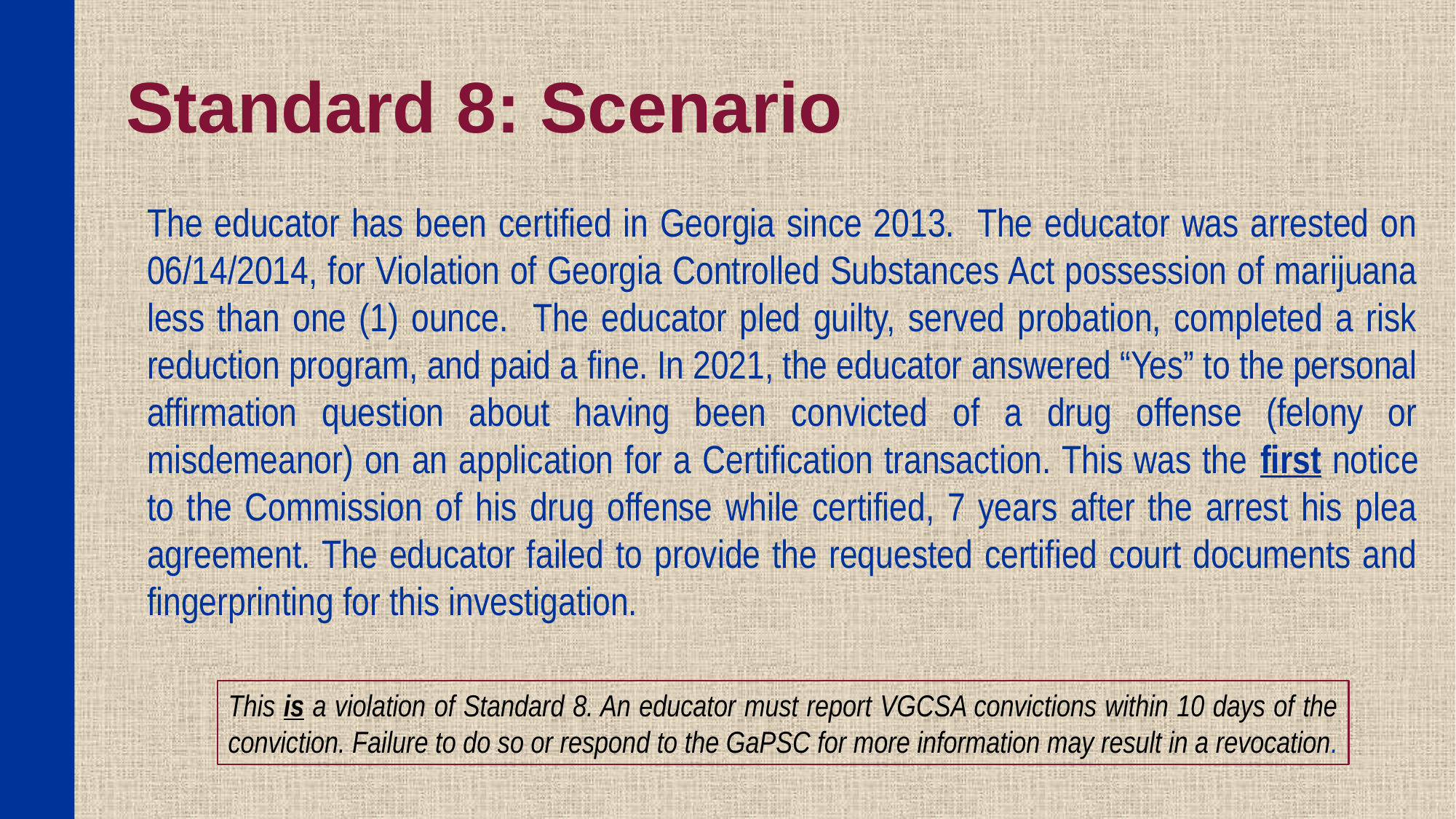

Standard 8: Scenario

The educator has been certified in Georgia since 2013.  The educator was arrested on 06/14/2014, for Violation of Georgia Controlled Substances Act possession of marijuana less than one (1) ounce.  The educator pled guilty, served probation, completed a risk reduction program, and paid a fine. In 2021, the educator answered “Yes” to the personal affirmation question about having been convicted of a drug offense (felony or misdemeanor) on an application for a Certification transaction. This was the first notice to the Commission of his drug offense while certified, 7 years after the arrest his plea agreement. The educator failed to provide the requested certified court documents and fingerprinting for this investigation.

This is a violation of Standard 8. An educator must report VGCSA convictions within 10 days of the conviction. Failure to do so or respond to the GaPSC for more information may result in a revocation.